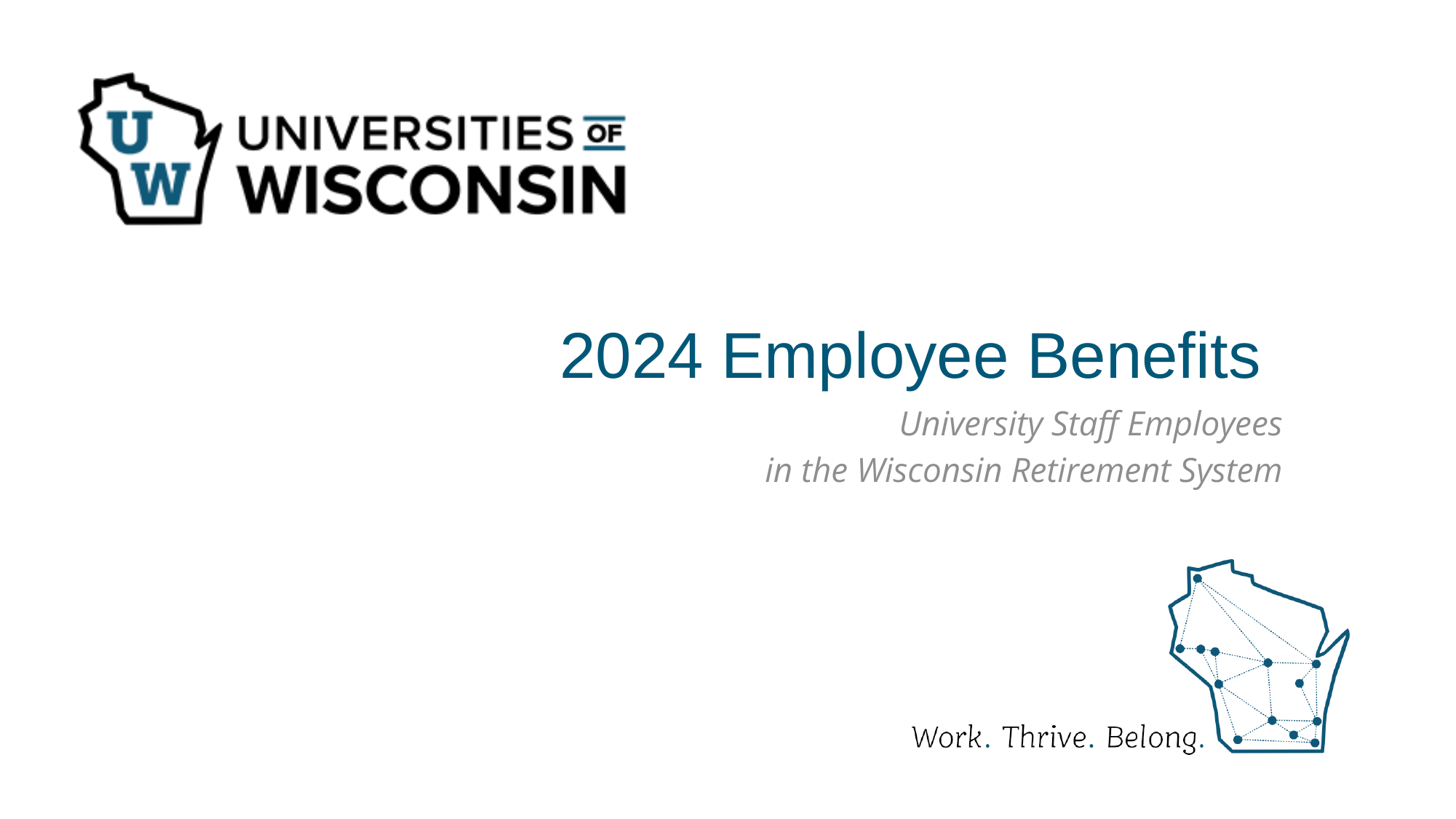

# 2024 Employee Benefits
University Staff Employees
in the Wisconsin Retirement System